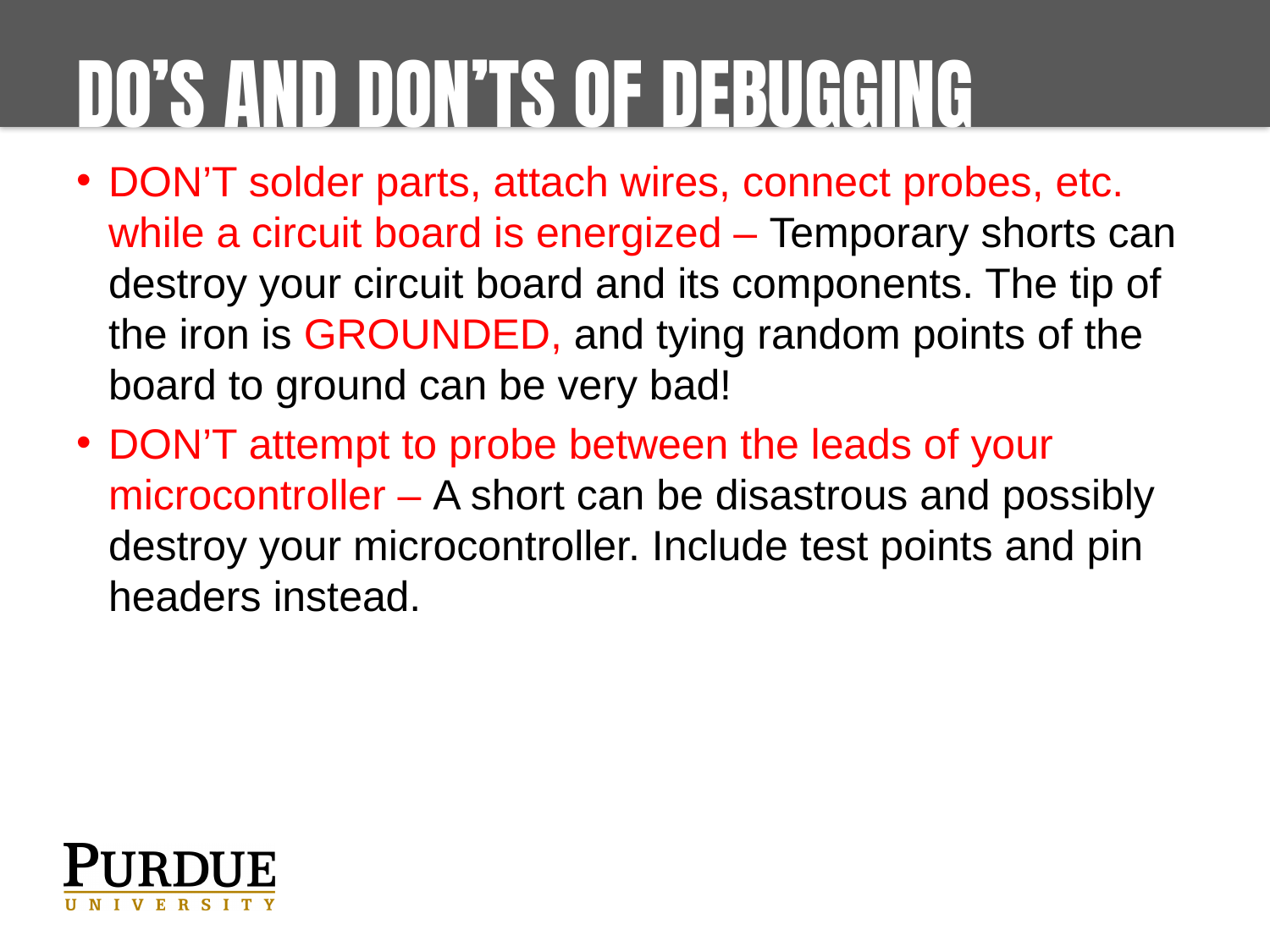

# Do’s and Don’ts of Debugging
DON’T solder parts, attach wires, connect probes, etc. while a circuit board is energized – Temporary shorts can destroy your circuit board and its components. The tip of the iron is GROUNDED, and tying random points of the board to ground can be very bad!
DON’T attempt to probe between the leads of your microcontroller – A short can be disastrous and possibly destroy your microcontroller. Include test points and pin headers instead.